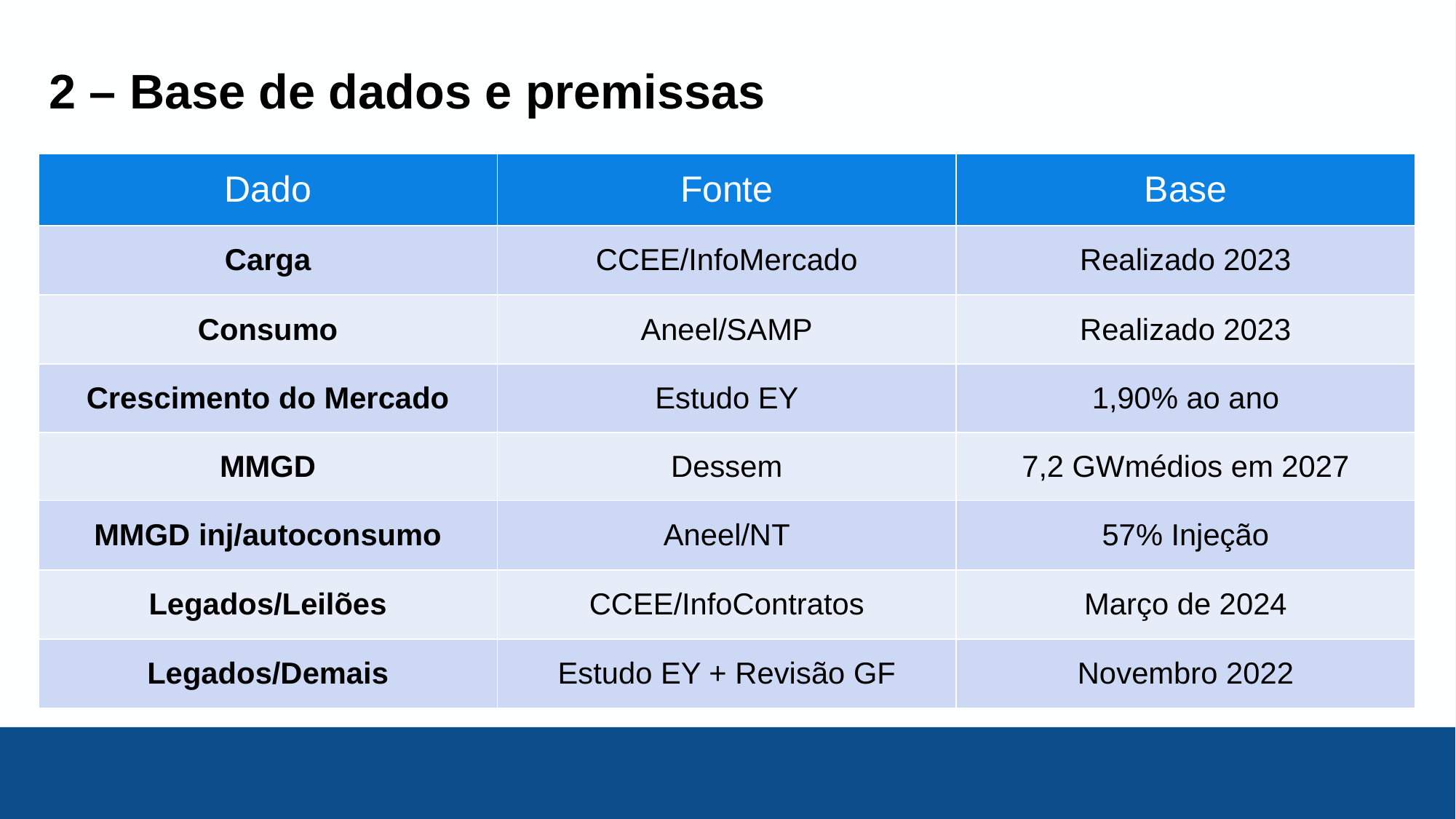

2 – Base de dados e premissas
| Dado | Fonte | Base |
| --- | --- | --- |
| Carga | CCEE/InfoMercado | Realizado 2023 |
| Consumo | Aneel/SAMP | Realizado 2023 |
| Crescimento do Mercado | Estudo EY | 1,90% ao ano |
| MMGD | Dessem | 7,2 GWmédios em 2027 |
| MMGD inj/autoconsumo | Aneel/NT | 57% Injeção |
| Legados/Leilões | CCEE/InfoContratos | Março de 2024 |
| Legados/Demais | Estudo EY + Revisão GF | Novembro 2022 |